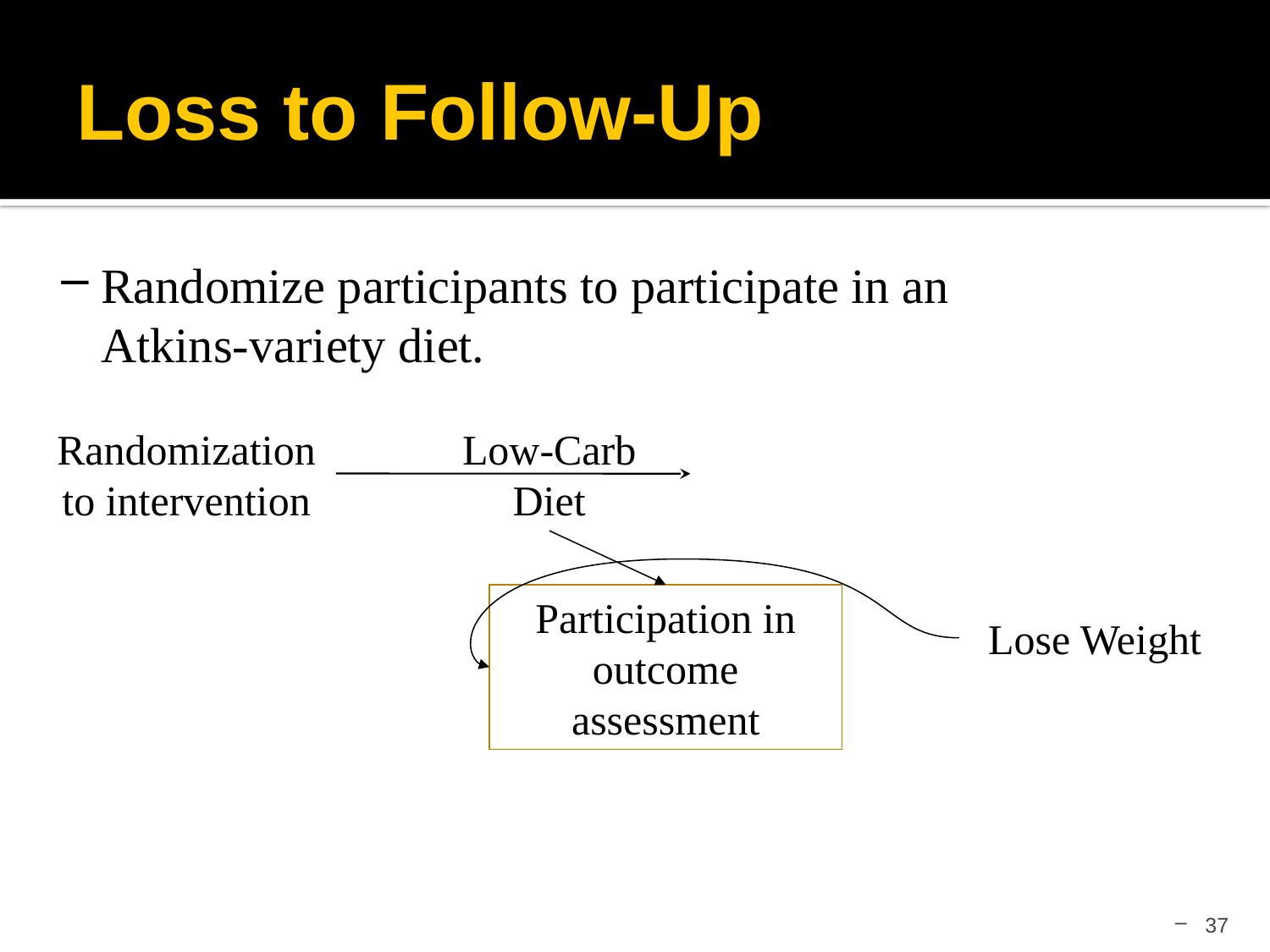

# Loss to Follow-Up
Randomize participants to participate in an Atkins-variety diet.
Randomization to intervention
Low-Carb Diet
Participation in outcome assessment
Lose Weight
37